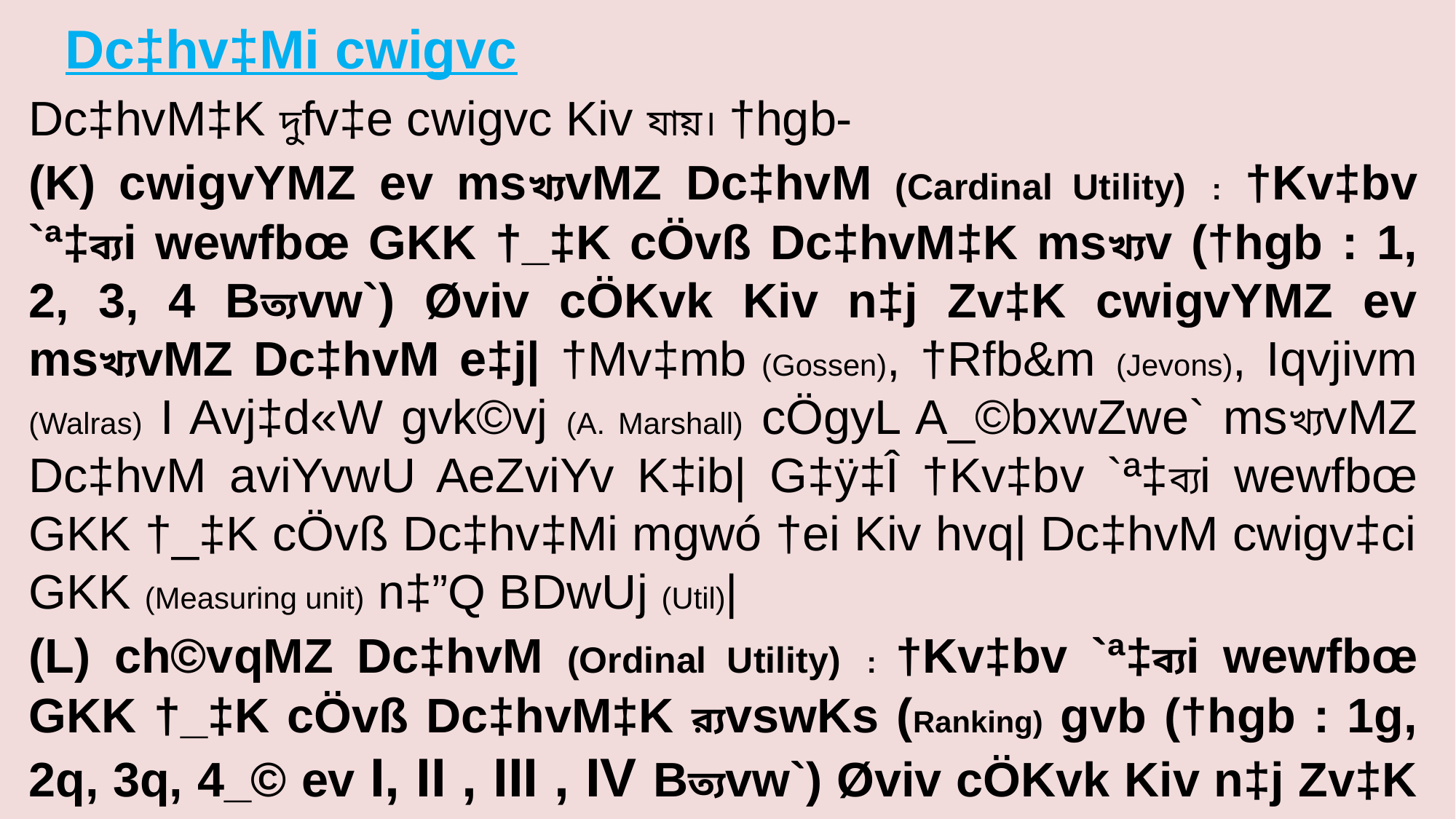

Dc‡hv‡Mi cwigvc
Dc‡hvM‡K দুfv‡e cwigvc Kiv যায়। †hgb-
(K) cwigvYMZ ev msখ্যvMZ Dc‡hvM (Cardinal Utility) : †Kv‡bv `ª‡ব্যi wewfbœ GKK †_‡K cÖvß Dc‡hvM‡K msখ্যv (†hgb : 1, 2, 3, 4 Bত্যvw`) Øviv cÖKvk Kiv n‡j Zv‡K cwigvYMZ ev msখ্যvMZ Dc‡hvM e‡j| †Mv‡mb (Gossen), †Rfb&m (Jevons), Iqvjivm (Walras) I Avj‡d«W gvk©vj (A. Marshall) cÖgyL A_©bxwZwe` msখ্যvMZ Dc‡hvM aviYvwU AeZviYv K‡ib| G‡ÿ‡Î †Kv‡bv `ª‡ব্যi wewfbœ GKK †_‡K cÖvß Dc‡hv‡Mi mgwó †ei Kiv hvq| Dc‡hvM cwigv‡ci GKK (Measuring unit) n‡”Q BDwUj (Util)|
(L) ch©vqMZ Dc‡hvM (Ordinal Utility) : †Kv‡bv `ª‡ব্যi wewfbœ GKK †_‡K cÖvß Dc‡hvM‡K র‌্যvswKs (Ranking) gvb (†hgb : 1g, 2q, 3q, 4_© ev I, II , III , IV Bত্যvw`) Øviv cÖKvk Kiv n‡j Zv‡K ch©vqMZ Dc‡hvM e‡j| প্যv‡i‡Uv (Pareto), wdkvi (Fisher), †R, Avi wnK&m (J. R. Hicks) Ges Avi. wR. wW. G‡jb (R. G. D. Allen) cÖgyL A_©bxwZwe` ch©vqMZ Dc‡hvM aviYvwU AeZviYv K‡ib| Zv‡`i g‡Z, Dc‡hvM n‡jv gb¯ÍvwË¡K welq|